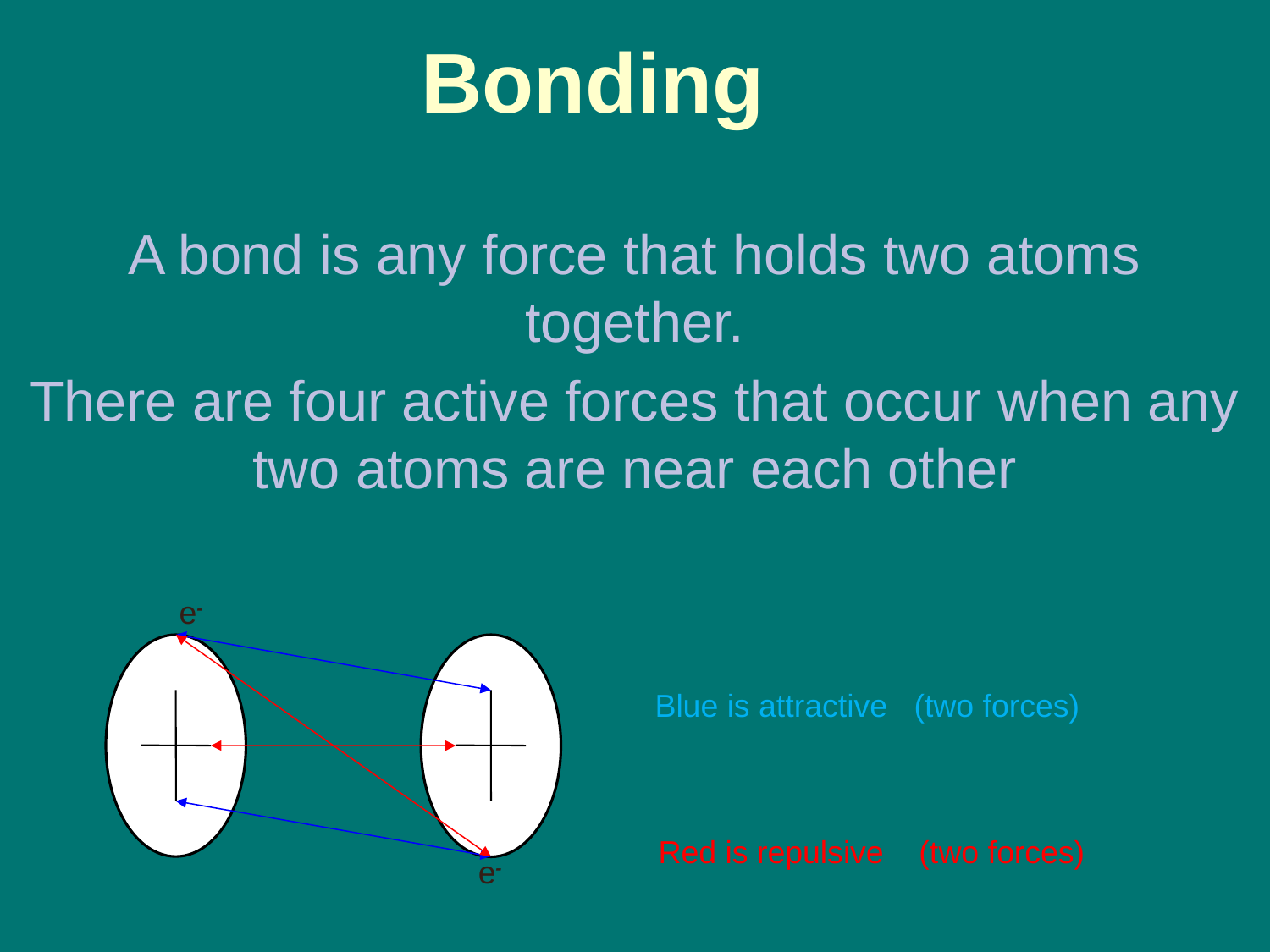

# Bonding
A bond is any force that holds two atoms together.
There are four active forces that occur when any two atoms are near each other
e-

Blue is attractive   (two forces)
Red is repulsive    (two forces)
e-